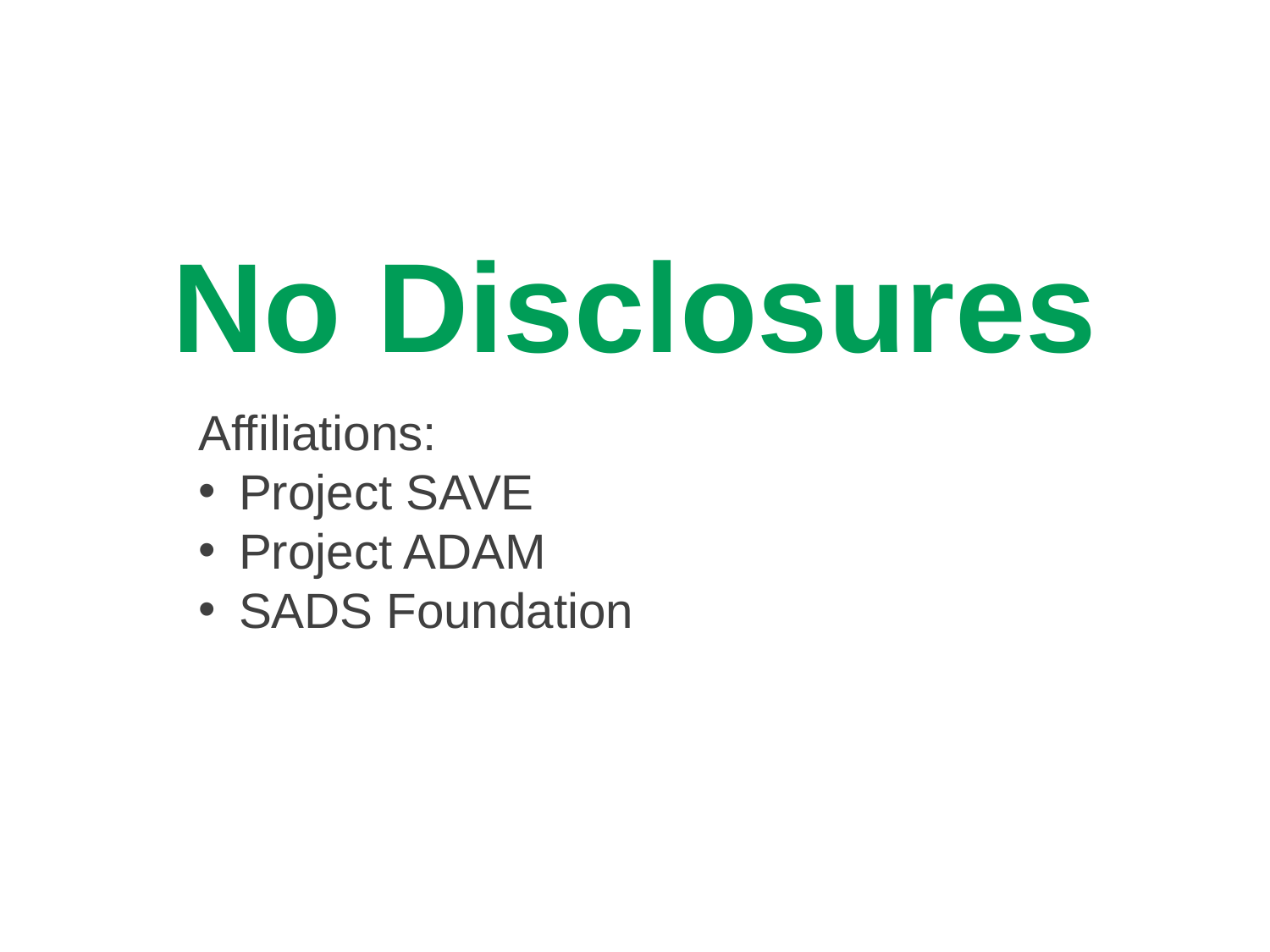

# No Disclosures
Affiliations:
Project SAVE
Project ADAM
SADS Foundation